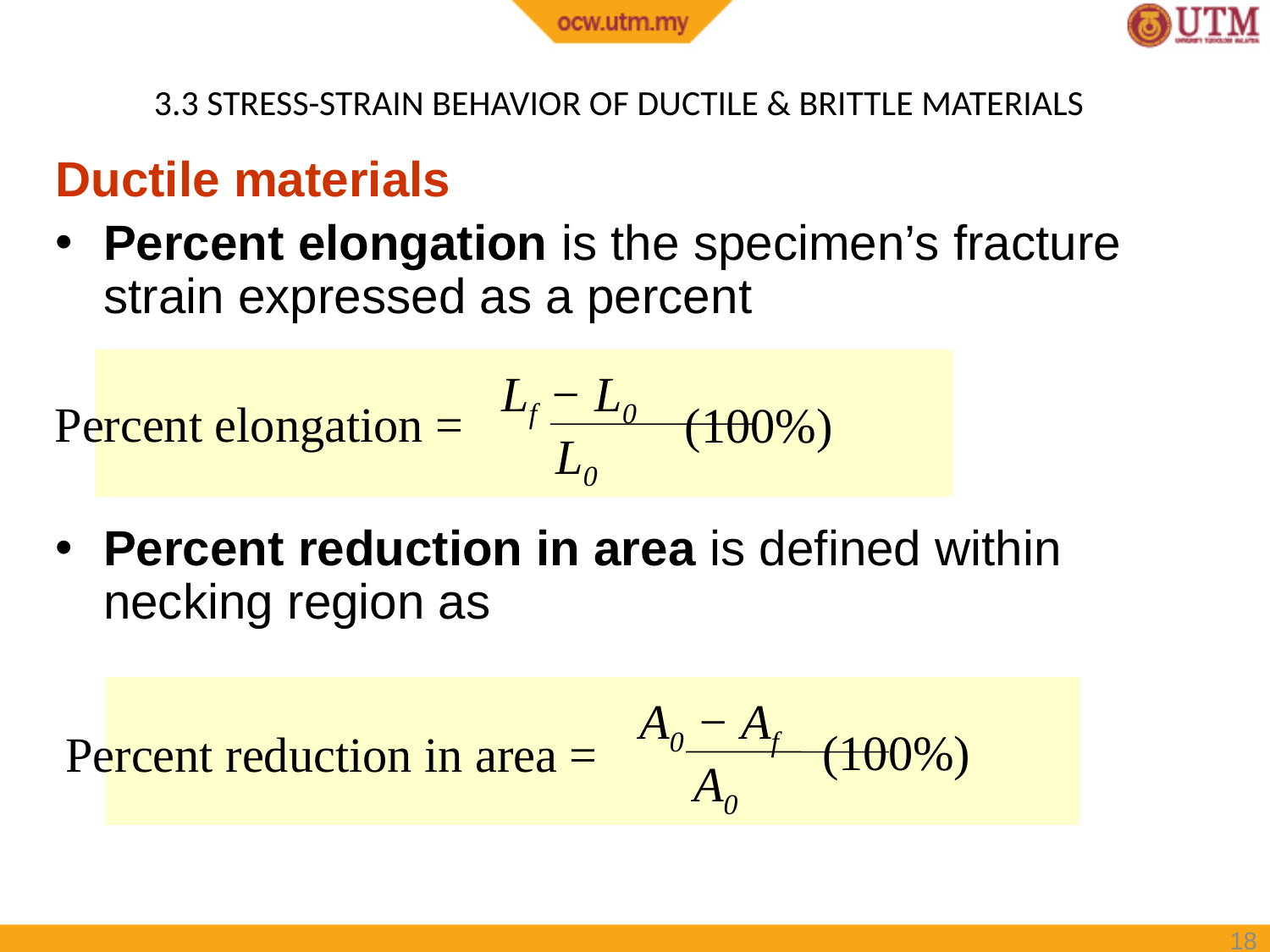

# 3.3 STRESS-STRAIN BEHAVIOR OF DUCTILE & BRITTLE MATERIALS
Ductile materials
Percent elongation is the specimen’s fracture strain expressed as a percent

Percent reduction in area is defined within necking region as

Lf − L0
Percent elongation =
(100%)
L0

A0 − Af
(100%)
Percent reduction in area =
A0

18